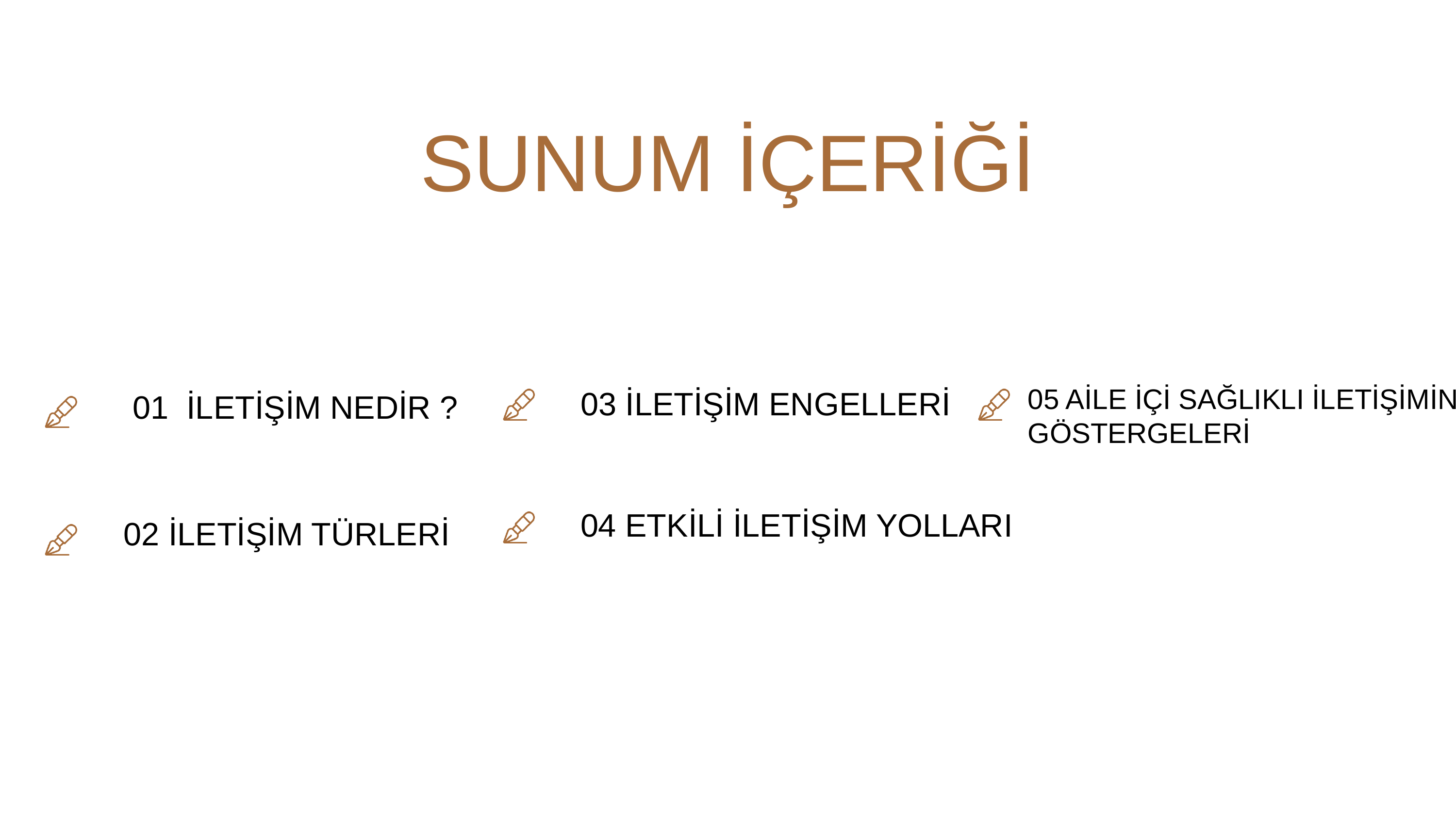

SUNUM İÇERİĞİ
05 AİLE İÇİ SAĞLIKLI İLETİŞİMİN GÖSTERGELERİ
03 İLETİŞİM ENGELLERİ
01  İLETİŞİM NEDİR ?

04 ETKİLİ İLETİŞİM YOLLARI
02 İLETİŞİM TÜRLERİ